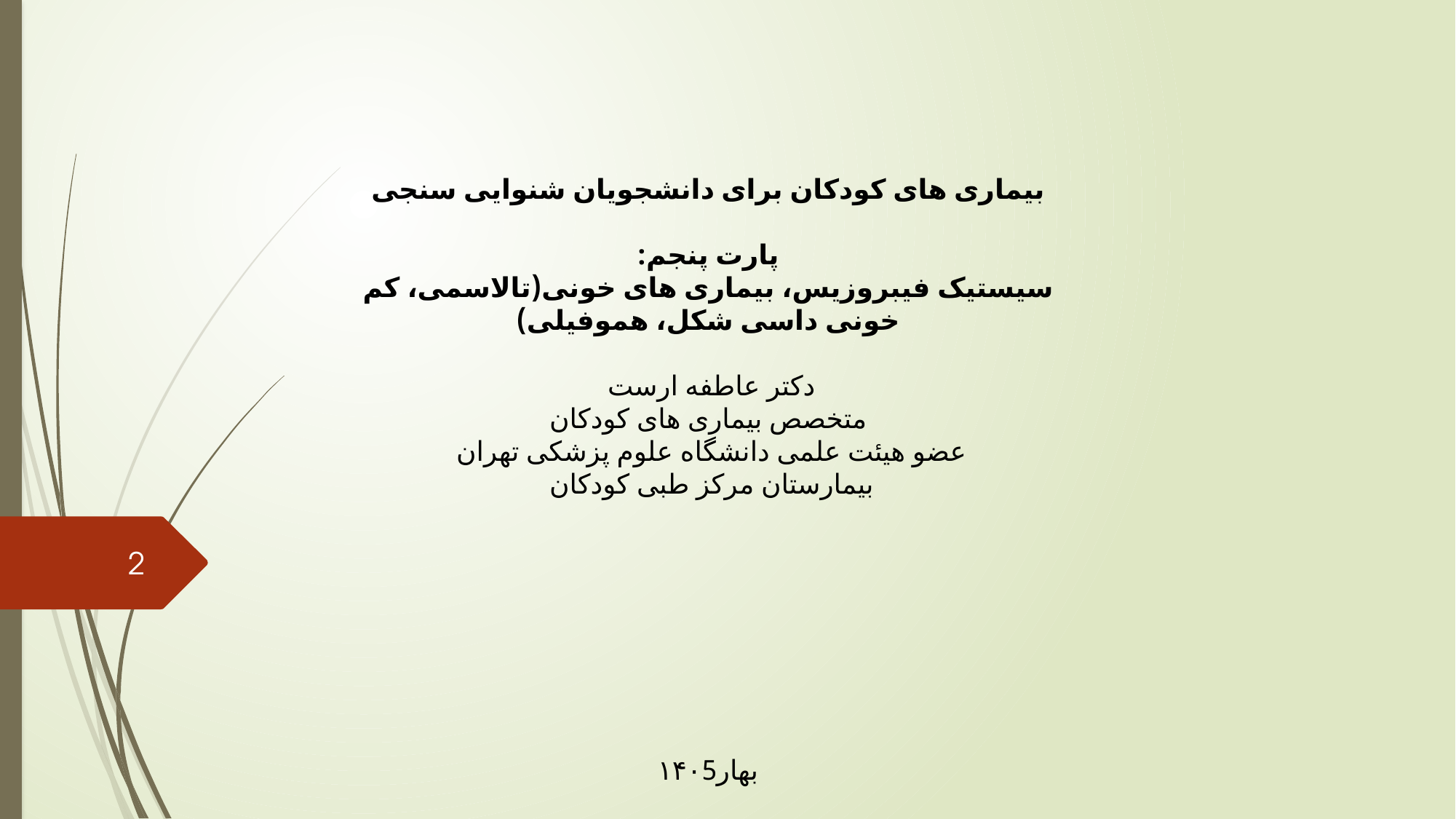

بیماری های کودکان برای دانشجویان شنوایی سنجی

پارت پنجم:
سیستیک فیبروزیس، بیماری های خونی(تالاسمی، کم خونی داسی شکل، هموفیلی)

دکتر عاطفه ارست
متخصص بیماری های کودکان
عضو هیئت علمی دانشگاه علوم پزشکی تهران
بیمارستان مرکز طبی کودکان
2
بهار۱۴۰5